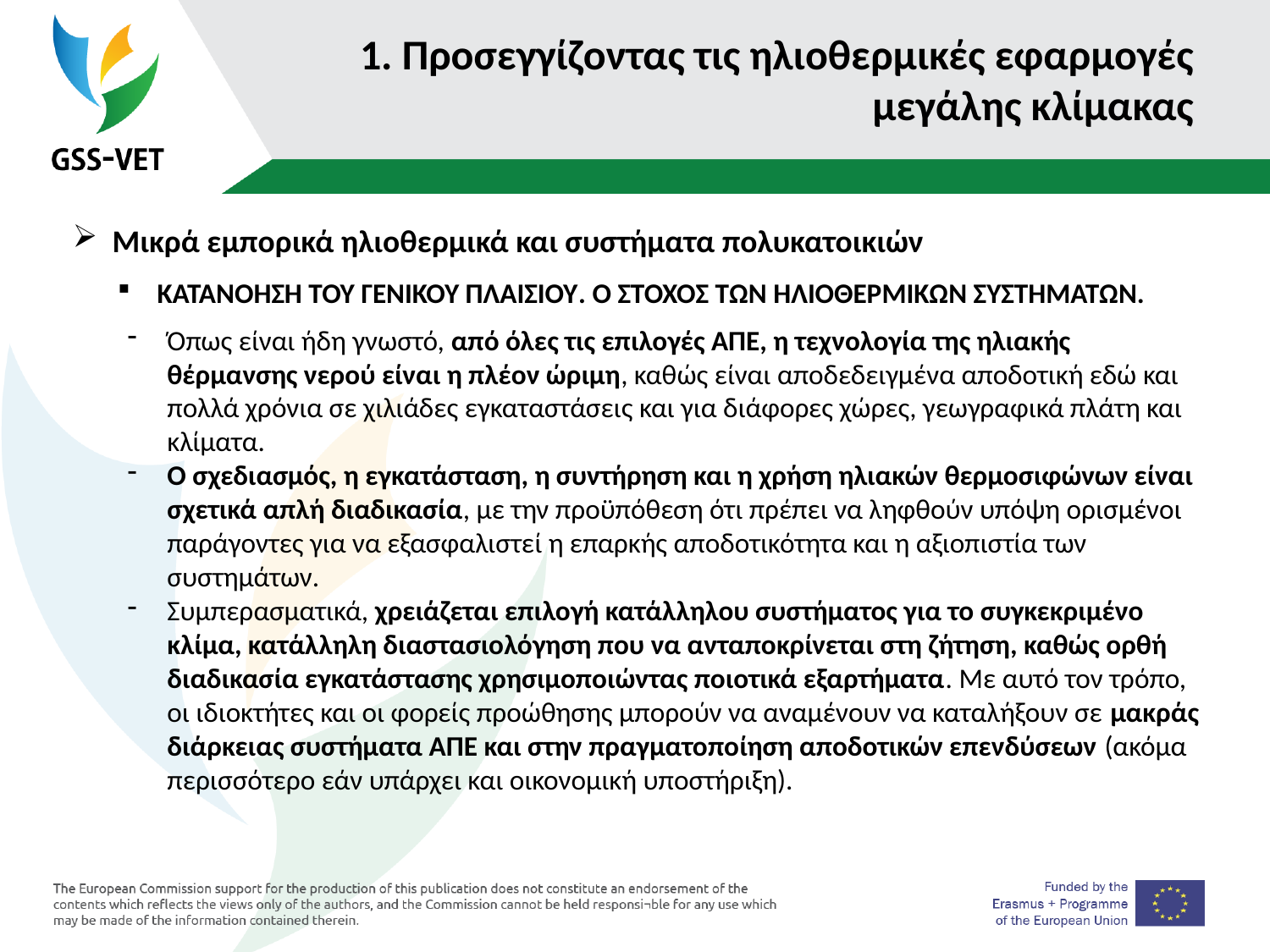

# 1. Προσεγγίζοντας τις ηλιοθερμικές εφαρμογές μεγάλης κλίμακας
Μικρά εμπορικά ηλιοθερμικά και συστήματα πολυκατοικιών
ΚΑΤΑΝΟΗΣΗ ΤΟΥ ΓΕΝΙΚΟΥ ΠΛΑΙΣΙΟΥ. Ο ΣΤΟΧΟΣ ΤΩΝ ΗΛΙΟΘΕΡΜΙΚΩΝ ΣΥΣΤΗΜΑΤΩΝ.
Όπως είναι ήδη γνωστό, από όλες τις επιλογές ΑΠΕ, η τεχνολογία της ηλιακής θέρμανσης νερού είναι η πλέον ώριμη, καθώς είναι αποδεδειγμένα αποδοτική εδώ και πολλά χρόνια σε χιλιάδες εγκαταστάσεις και για διάφορες χώρες, γεωγραφικά πλάτη και κλίματα.
Ο σχεδιασμός, η εγκατάσταση, η συντήρηση και η χρήση ηλιακών θερμοσιφώνων είναι σχετικά απλή διαδικασία, με την προϋπόθεση ότι πρέπει να ληφθούν υπόψη ορισμένοι παράγοντες για να εξασφαλιστεί η επαρκής αποδοτικότητα και η αξιοπιστία των συστημάτων.
Συμπερασματικά, χρειάζεται επιλογή κατάλληλου συστήματος για το συγκεκριμένο κλίμα, κατάλληλη διαστασιολόγηση που να ανταποκρίνεται στη ζήτηση, καθώς ορθή διαδικασία εγκατάστασης χρησιμοποιώντας ποιοτικά εξαρτήματα. Με αυτό τον τρόπο, οι ιδιοκτήτες και οι φορείς προώθησης μπορούν να αναμένουν να καταλήξουν σε μακράς διάρκειας συστήματα ΑΠΕ και στην πραγματοποίηση αποδοτικών επενδύσεων (ακόμα περισσότερο εάν υπάρχει και οικονομική υποστήριξη).